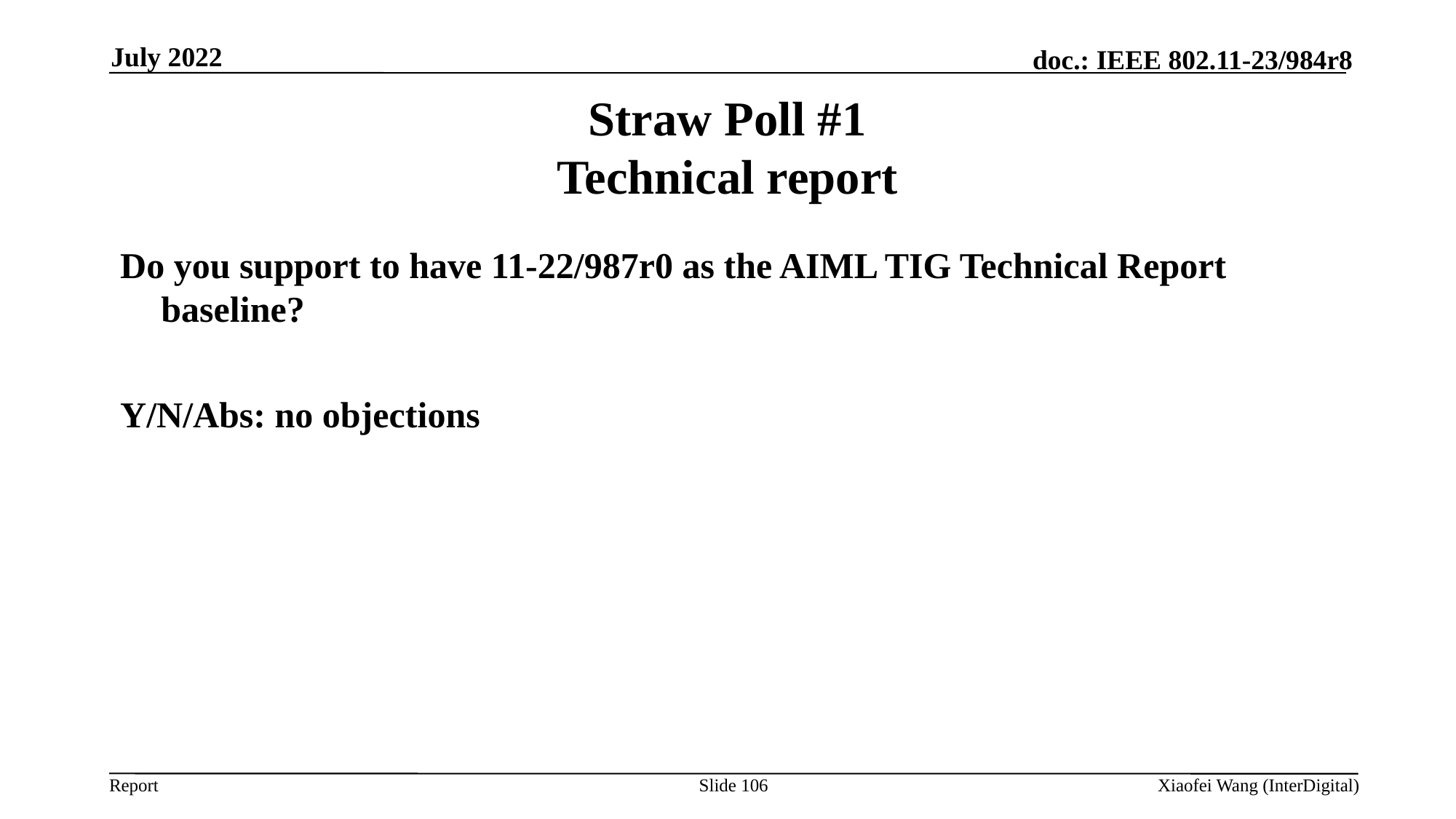

July 2022
# Straw Poll #1 Technical report
Do you support to have 11-22/987r0 as the AIML TIG Technical Report baseline?

Y/N/Abs: no objections
Slide 106
Xiaofei Wang (InterDigital)